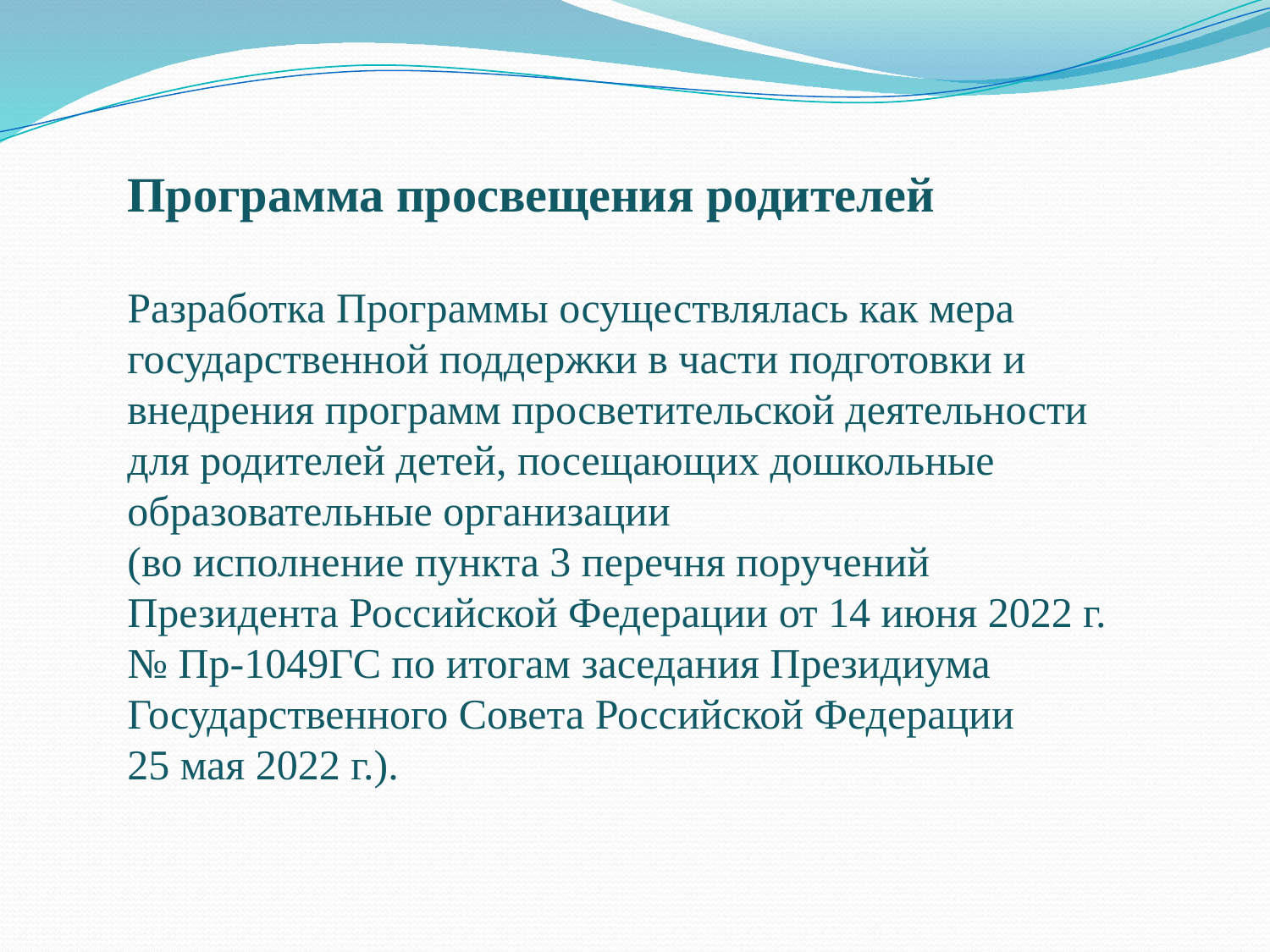

Программа просвещения родителей

Разработка Программы осуществлялась как мера государственной поддержки в части подготовки и внедрения программ просветительской деятельности для родителей детей, посещающих дошкольные образовательные организации
(во исполнение пункта 3 перечня поручений Президента Российской Федерации от 14 июня 2022 г. № Пр-1049ГС по итогам заседания Президиума Государственного Совета Российской Федерации
25 мая 2022 г.).